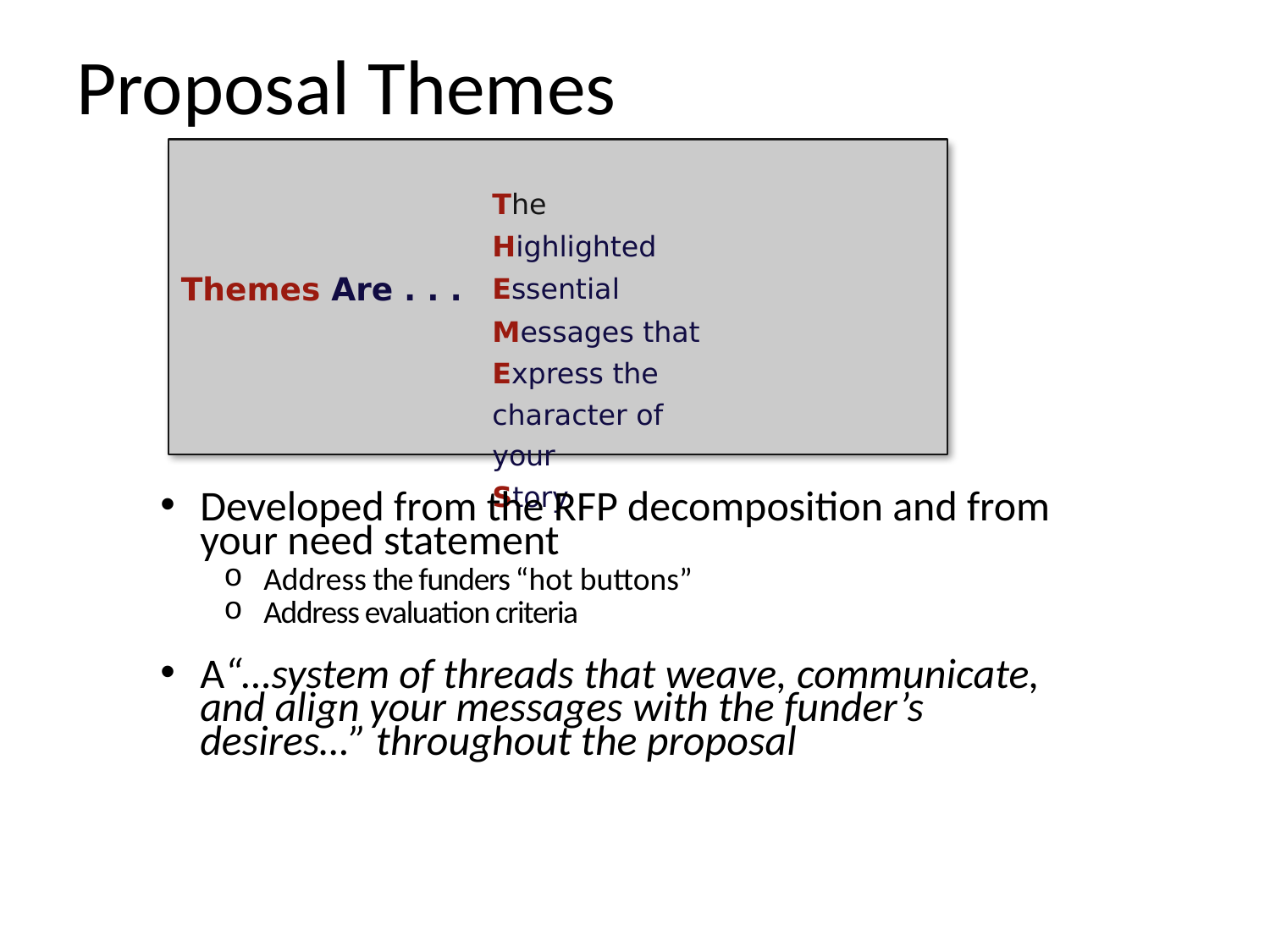

# Proposal Themes
The
Highlighted Essential
Messages that
Express the character of your
Story

Themes Are . . .

Developed from the RFP decomposition and from your need statement
Address the funders “hot buttons”
Address evaluation criteria
A“…system of threads that weave, communicate, and align your messages with the funder’s desires…” throughout the proposal